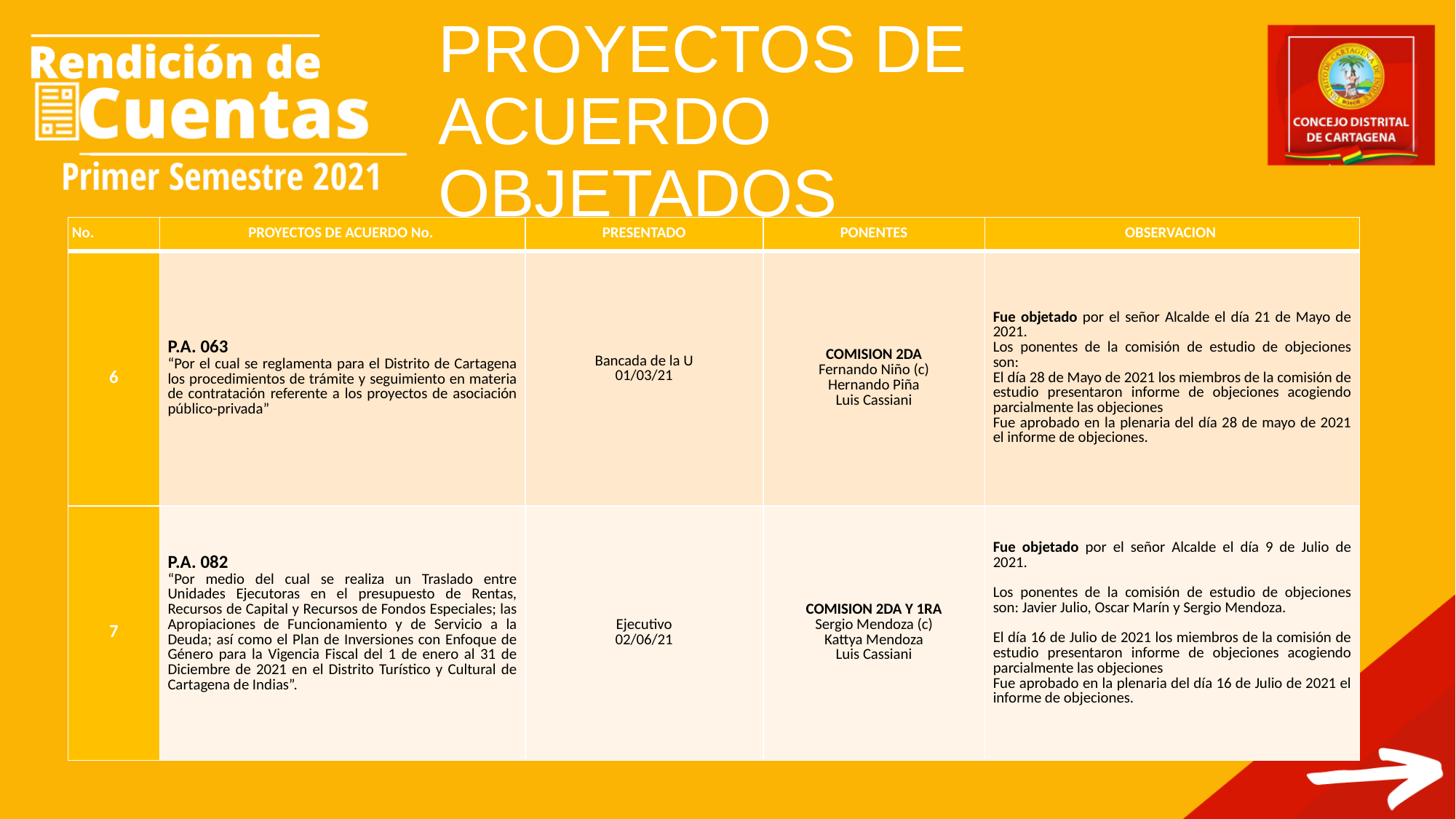

# PROYECTOS DE ACUERDO OBJETADOS
| No. | PROYECTOS DE ACUERDO No. | PRESENTADO | PONENTES | OBSERVACION |
| --- | --- | --- | --- | --- |
| 6 | P.A. 063 “Por el cual se reglamenta para el Distrito de Cartagena los procedimientos de trámite y seguimiento en materia de contratación referente a los proyectos de asociación público-privada” | Bancada de la U 01/03/21 | COMISION 2DA Fernando Niño (c) Hernando Piña Luis Cassiani | Fue objetado por el señor Alcalde el día 21 de Mayo de 2021. Los ponentes de la comisión de estudio de objeciones son: El día 28 de Mayo de 2021 los miembros de la comisión de estudio presentaron informe de objeciones acogiendo parcialmente las objeciones Fue aprobado en la plenaria del día 28 de mayo de 2021 el informe de objeciones. |
| 7 | P.A. 082 “Por medio del cual se realiza un Traslado entre Unidades Ejecutoras en el presupuesto de Rentas, Recursos de Capital y Recursos de Fondos Especiales; las Apropiaciones de Funcionamiento y de Servicio a la Deuda; así como el Plan de Inversiones con Enfoque de Género para la Vigencia Fiscal del 1 de enero al 31 de Diciembre de 2021 en el Distrito Turístico y Cultural de Cartagena de Indias”. | Ejecutivo 02/06/21 | COMISION 2DA Y 1RA Sergio Mendoza (c) Kattya Mendoza Luis Cassiani | Fue objetado por el señor Alcalde el día 9 de Julio de 2021.   Los ponentes de la comisión de estudio de objeciones son: Javier Julio, Oscar Marín y Sergio Mendoza.   El día 16 de Julio de 2021 los miembros de la comisión de estudio presentaron informe de objeciones acogiendo parcialmente las objeciones Fue aprobado en la plenaria del día 16 de Julio de 2021 el informe de objeciones. |